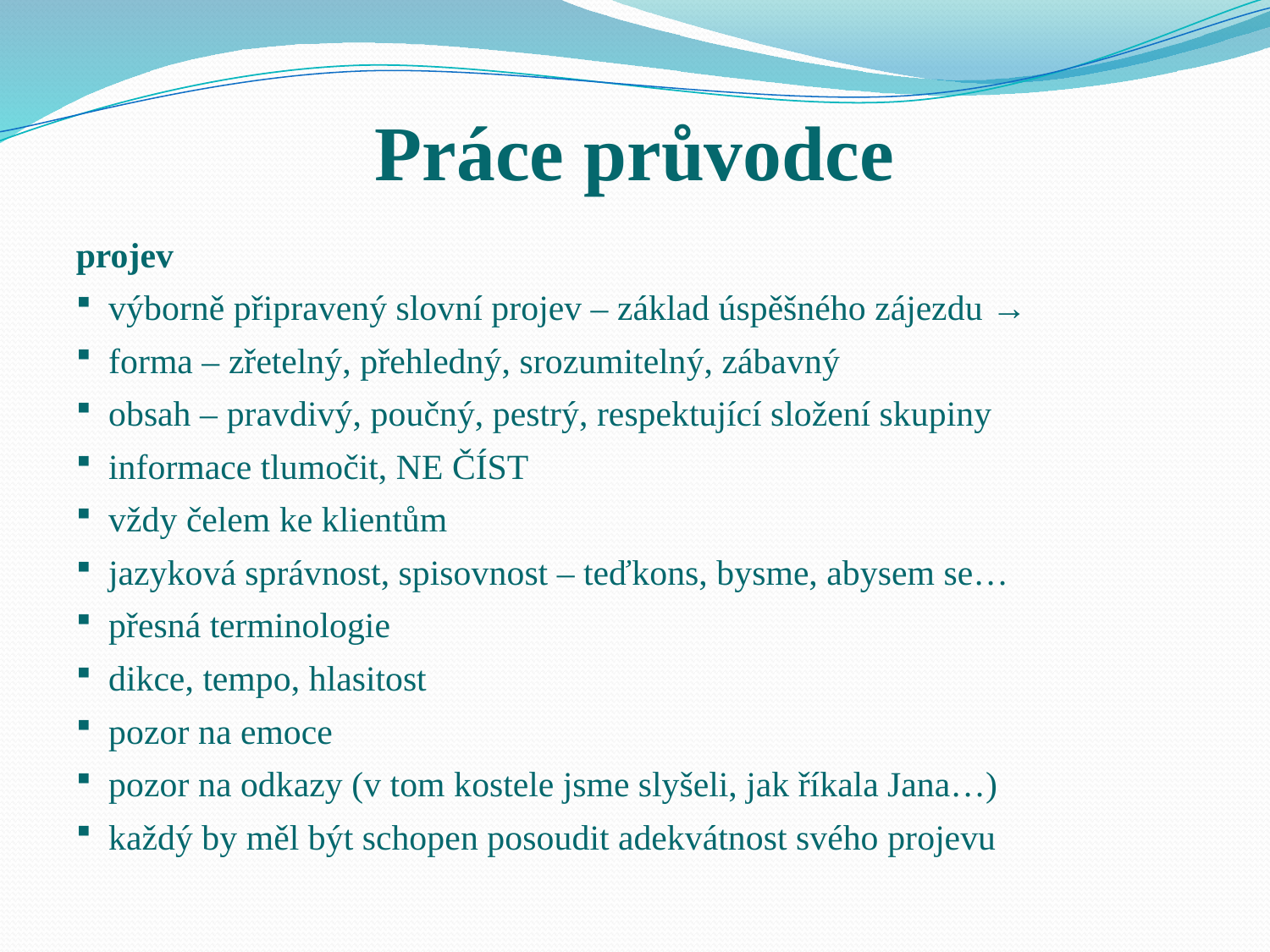

# Práce průvodce
projev
výborně připravený slovní projev – základ úspěšného zájezdu →
forma – zřetelný, přehledný, srozumitelný, zábavný
obsah – pravdivý, poučný, pestrý, respektující složení skupiny
informace tlumočit, NE ČÍST
vždy čelem ke klientům
jazyková správnost, spisovnost – teďkons, bysme, abysem se…
přesná terminologie
dikce, tempo, hlasitost
pozor na emoce
pozor na odkazy (v tom kostele jsme slyšeli, jak říkala Jana…)
každý by měl být schopen posoudit adekvátnost svého projevu